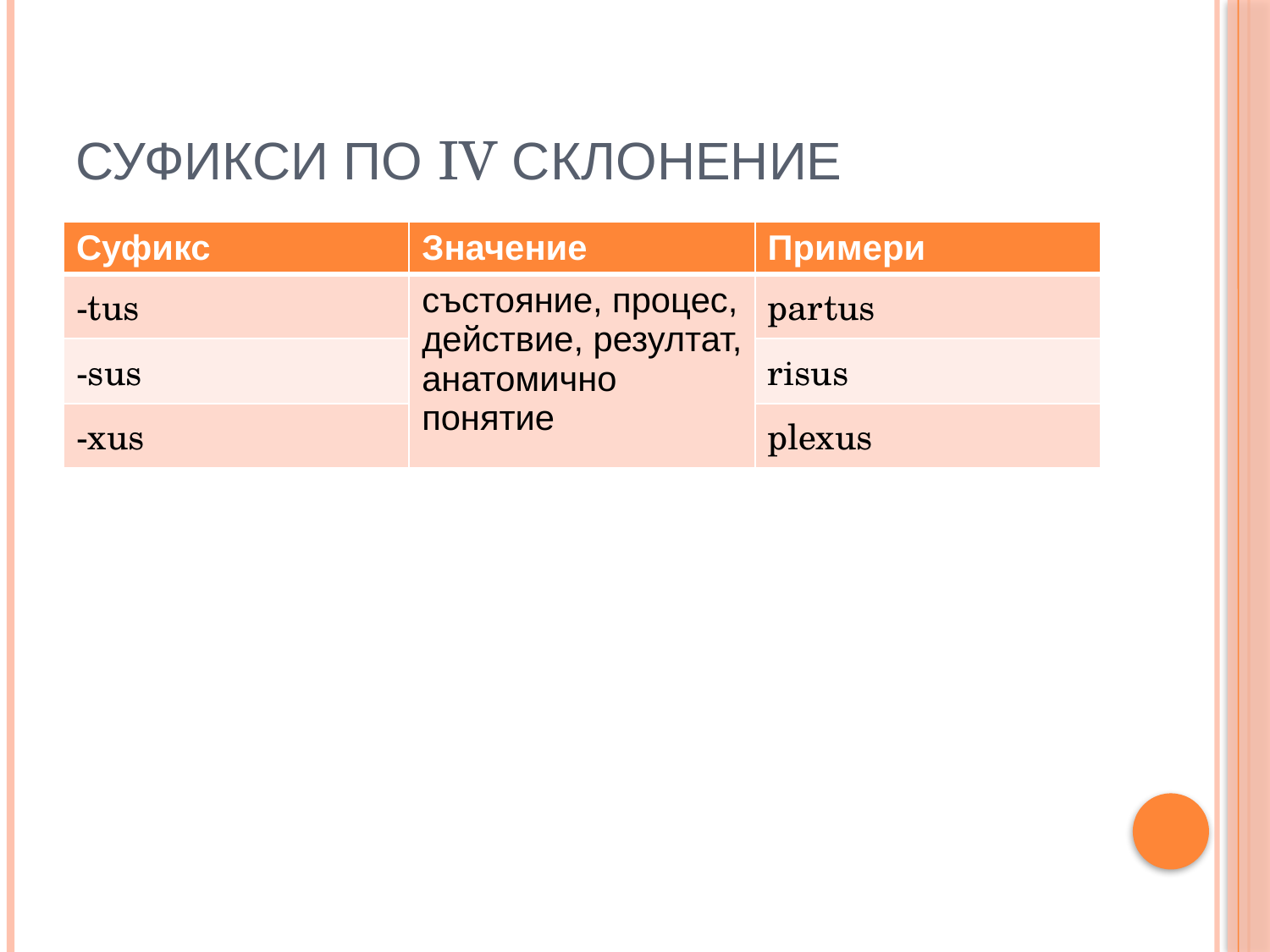

# Суфикси по IV склонение
| Суфикс | Значение | Примери |
| --- | --- | --- |
| -tus | състояние, процес, действие, резултат, анатомично понятие | partus |
| -sus |  | risus |
| -xus |  | plexus |